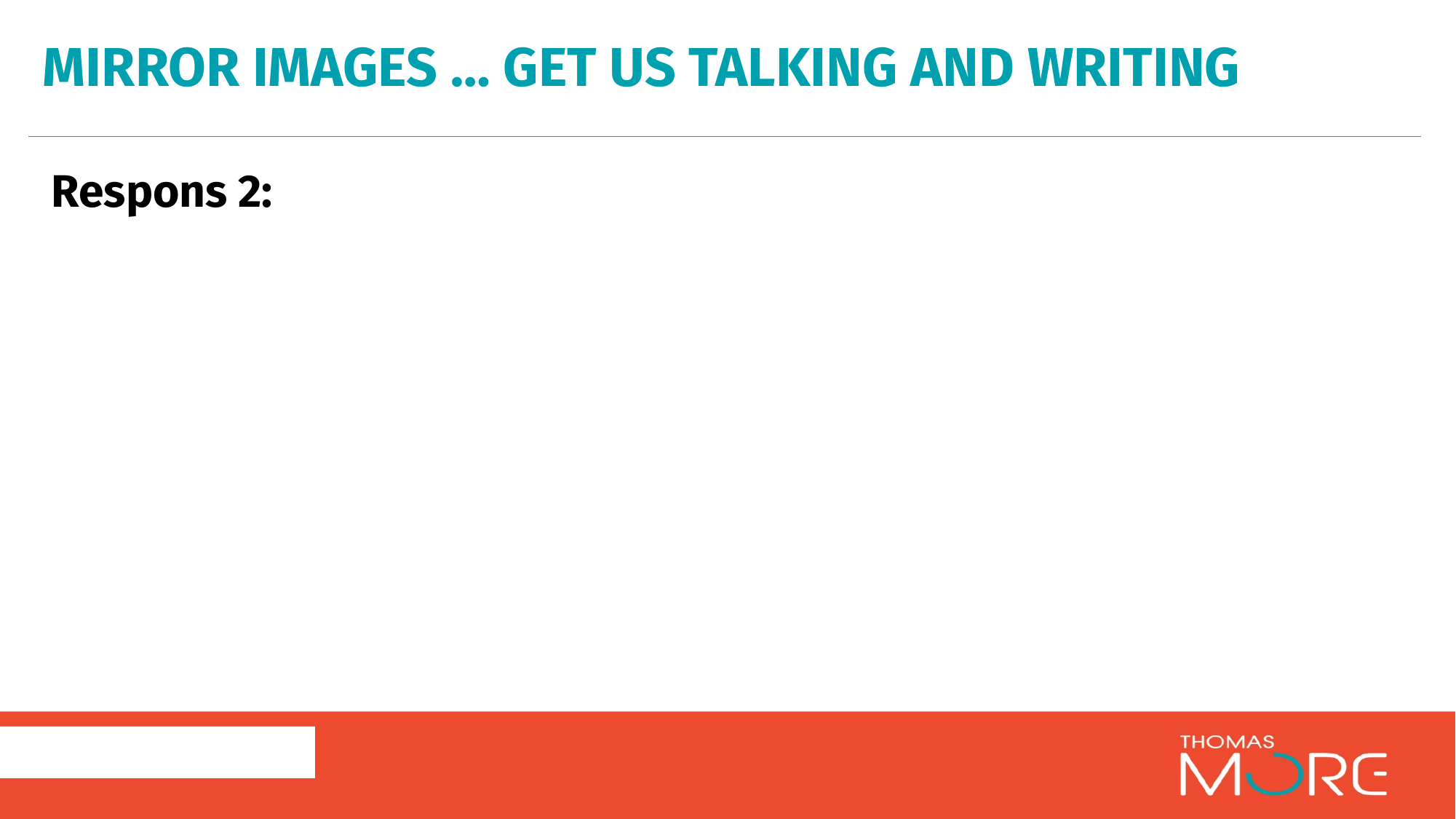

# Mirror images … get us talking and writing
Respons 2: